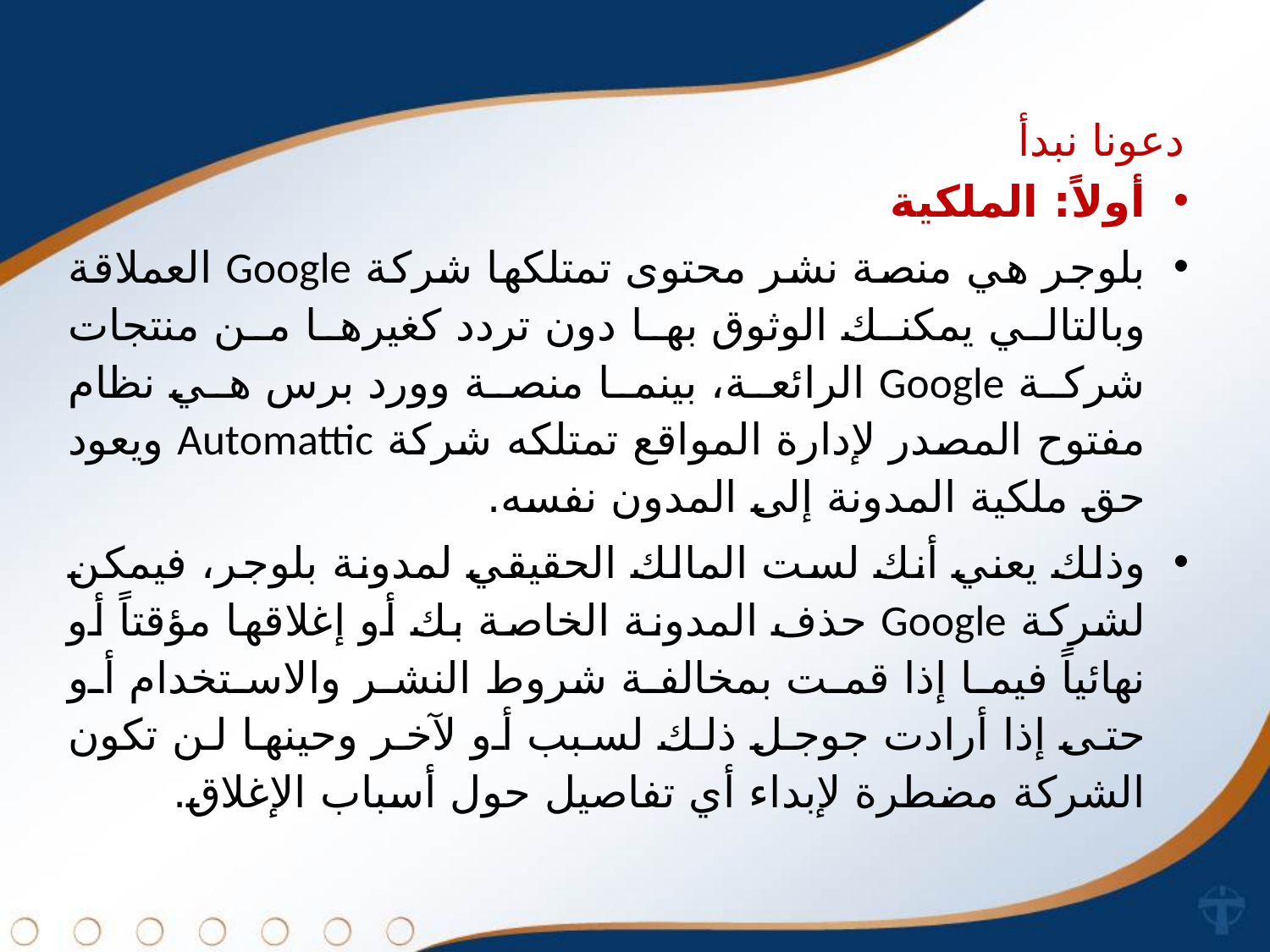

دعونا نبدأ
أولاً: الملكية
بلوجر هي منصة نشر محتوى تمتلكها شركة Google العملاقة وبالتالي يمكنك الوثوق بها دون تردد كغيرها من منتجات شركة Google الرائعة، بينما منصة وورد برس هي نظام مفتوح المصدر لإدارة المواقع تمتلكه شركة Automattic ويعود حق ملكية المدونة إلى المدون نفسه.
وذلك يعني أنك لست المالك الحقيقي لمدونة بلوجر، فيمكن لشركة Google حذف المدونة الخاصة بك أو إغلاقها مؤقتاً أو نهائياً فيما إذا قمت بمخالفة شروط النشر والاستخدام أو حتى إذا أرادت جوجل ذلك لسبب أو لآخر وحينها لن تكون الشركة مضطرة لإبداء أي تفاصيل حول أسباب الإغلاق.